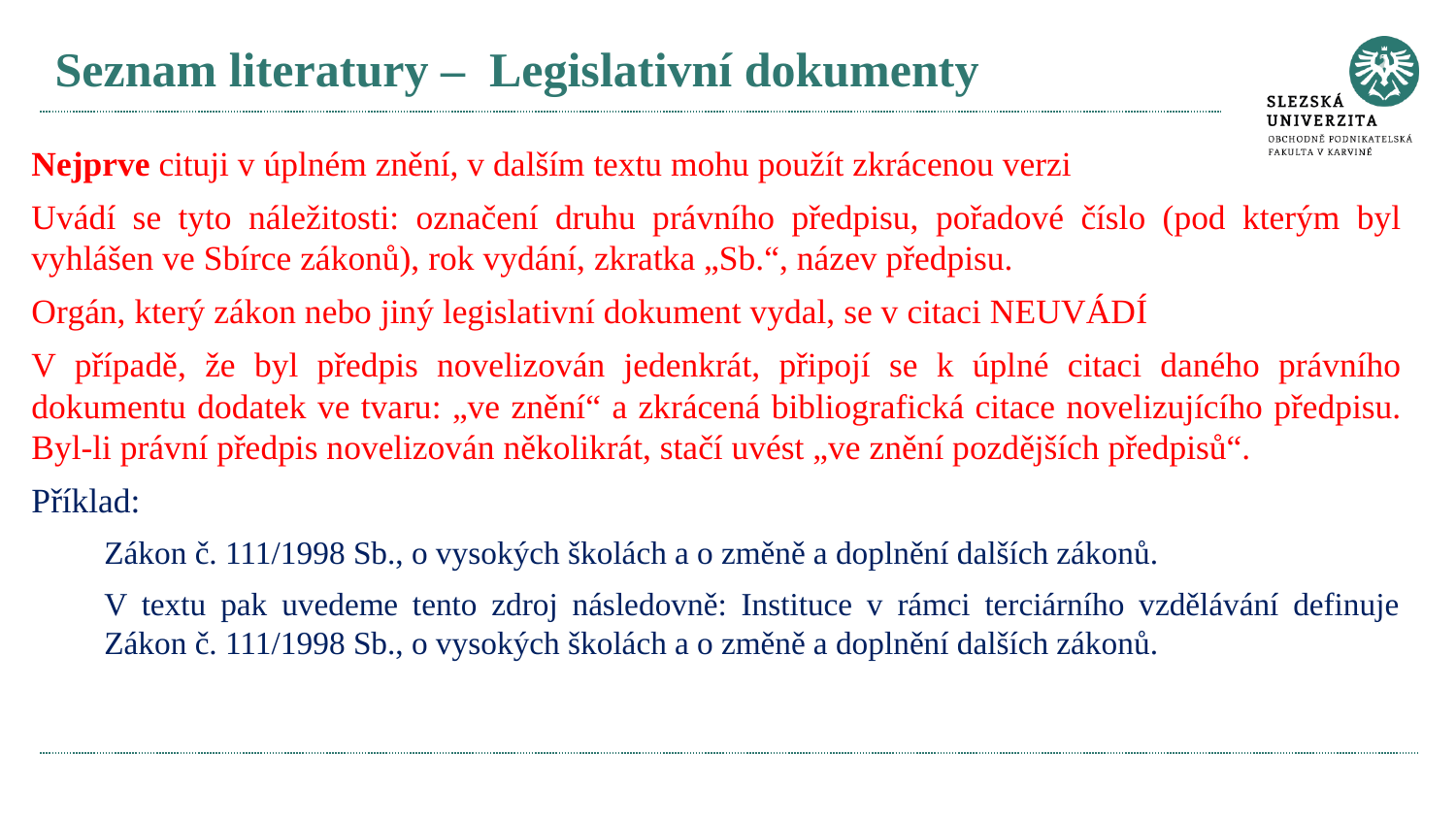

# Seznam literatury –  Legislativní dokumenty
Nejprve cituji v úplném znění, v dalším textu mohu použít zkrácenou verzi
Uvádí se tyto náležitosti: označení druhu právního předpisu, pořadové číslo (pod kterým byl vyhlášen ve Sbírce zákonů), rok vydání, zkratka „Sb.“, název předpisu.
Orgán, který zákon nebo jiný legislativní dokument vydal, se v citaci NEUVÁDÍ
V případě, že byl předpis novelizován jedenkrát, připojí se k úplné citaci daného právního dokumentu dodatek ve tvaru: „ve znění“ a zkrácená bibliografická citace novelizujícího předpisu. Byl-li právní předpis novelizován několikrát, stačí uvést „ve znění pozdějších předpisů“.
Příklad:
Zákon č. 111/1998 Sb., o vysokých školách a o změně a doplnění dalších zákonů.
V textu pak uvedeme tento zdroj následovně: Instituce v rámci terciárního vzdělávání definuje Zákon č. 111/1998 Sb., o vysokých školách a o změně a doplnění dalších zákonů.